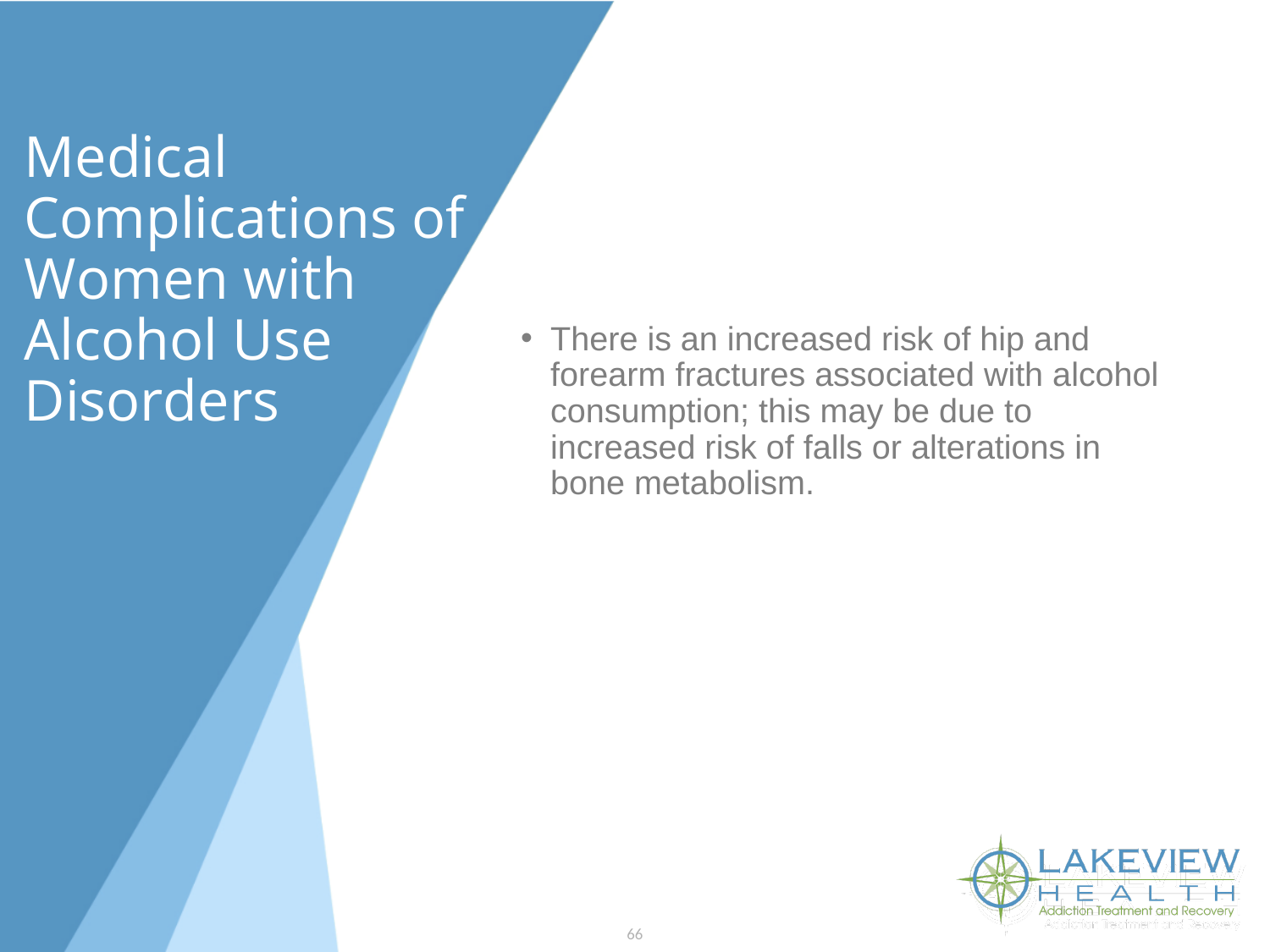

# Medical Complications of Women with Alcohol Use Disorders
There is an increased risk of hip and forearm fractures associated with alcohol consumption; this may be due to increased risk of falls or alterations in bone metabolism.
66